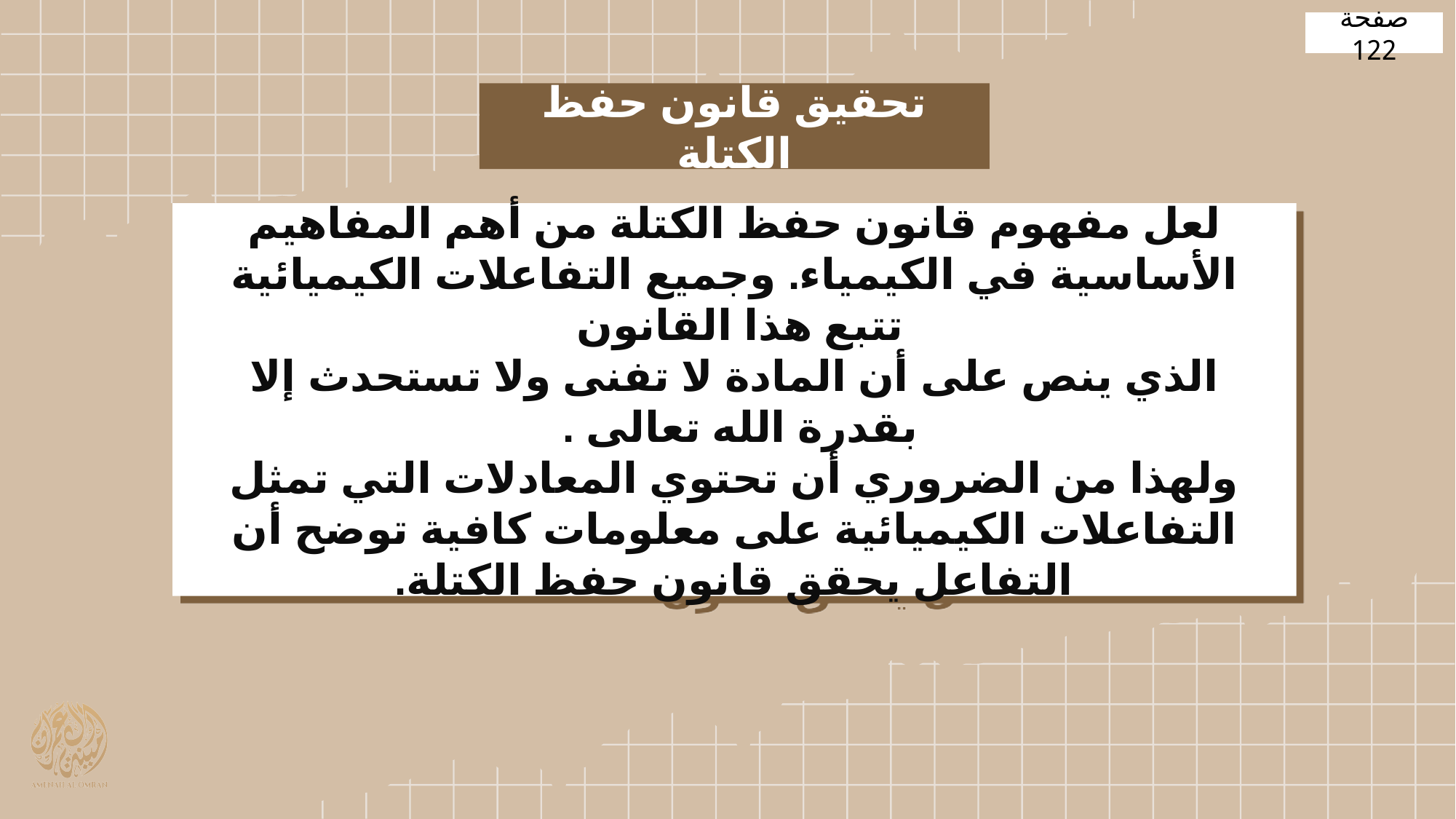

صفحة 122
تحقيق قانون حفظ الكتلة
لعل مفهوم قانون حفظ الكتلة من أهم المفاهيم الأساسية في الكيمياء. وجميع التفاعلات الكيميائية تتبع هذا القانون
الذي ينص على أن المادة لا تفنى ولا تستحدث إلا بقدرة الله تعالى .
ولهذا من الضروري أن تحتوي المعادلات التي تمثل التفاعلات الكيميائية على معلومات كافية توضح أن التفاعل يحقق قانون حفظ الكتلة.